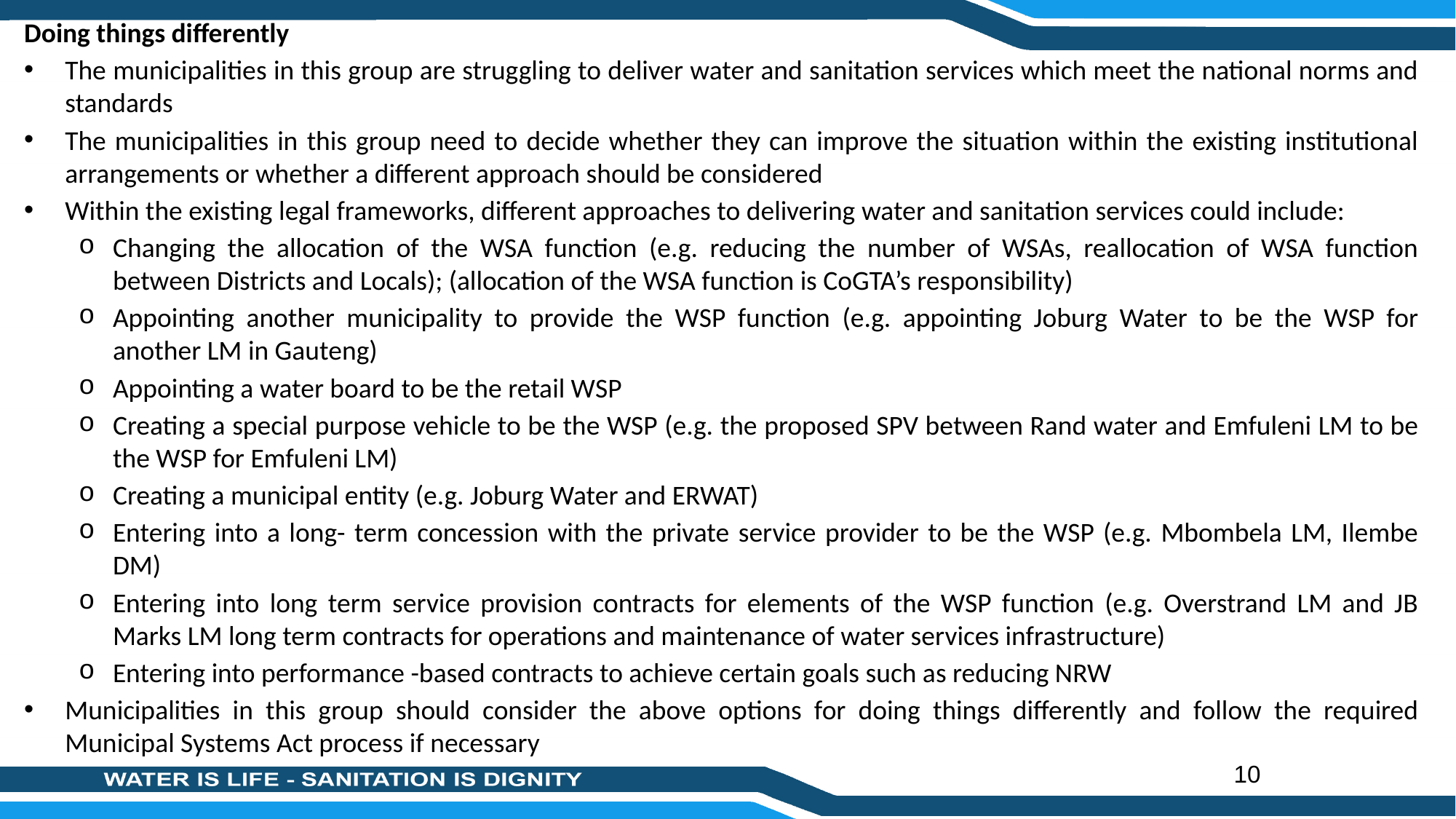

Doing things differently
The municipalities in this group are struggling to deliver water and sanitation services which meet the national norms and standards
The municipalities in this group need to decide whether they can improve the situation within the existing institutional arrangements or whether a different approach should be considered
Within the existing legal frameworks, different approaches to delivering water and sanitation services could include:
Changing the allocation of the WSA function (e.g. reducing the number of WSAs, reallocation of WSA function between Districts and Locals); (allocation of the WSA function is CoGTA’s responsibility)
Appointing another municipality to provide the WSP function (e.g. appointing Joburg Water to be the WSP for another LM in Gauteng)
Appointing a water board to be the retail WSP
Creating a special purpose vehicle to be the WSP (e.g. the proposed SPV between Rand water and Emfuleni LM to be the WSP for Emfuleni LM)
Creating a municipal entity (e.g. Joburg Water and ERWAT)
Entering into a long- term concession with the private service provider to be the WSP (e.g. Mbombela LM, Ilembe DM)
Entering into long term service provision contracts for elements of the WSP function (e.g. Overstrand LM and JB Marks LM long term contracts for operations and maintenance of water services infrastructure)
Entering into performance -based contracts to achieve certain goals such as reducing NRW
Municipalities in this group should consider the above options for doing things differently and follow the required Municipal Systems Act process if necessary

#
10